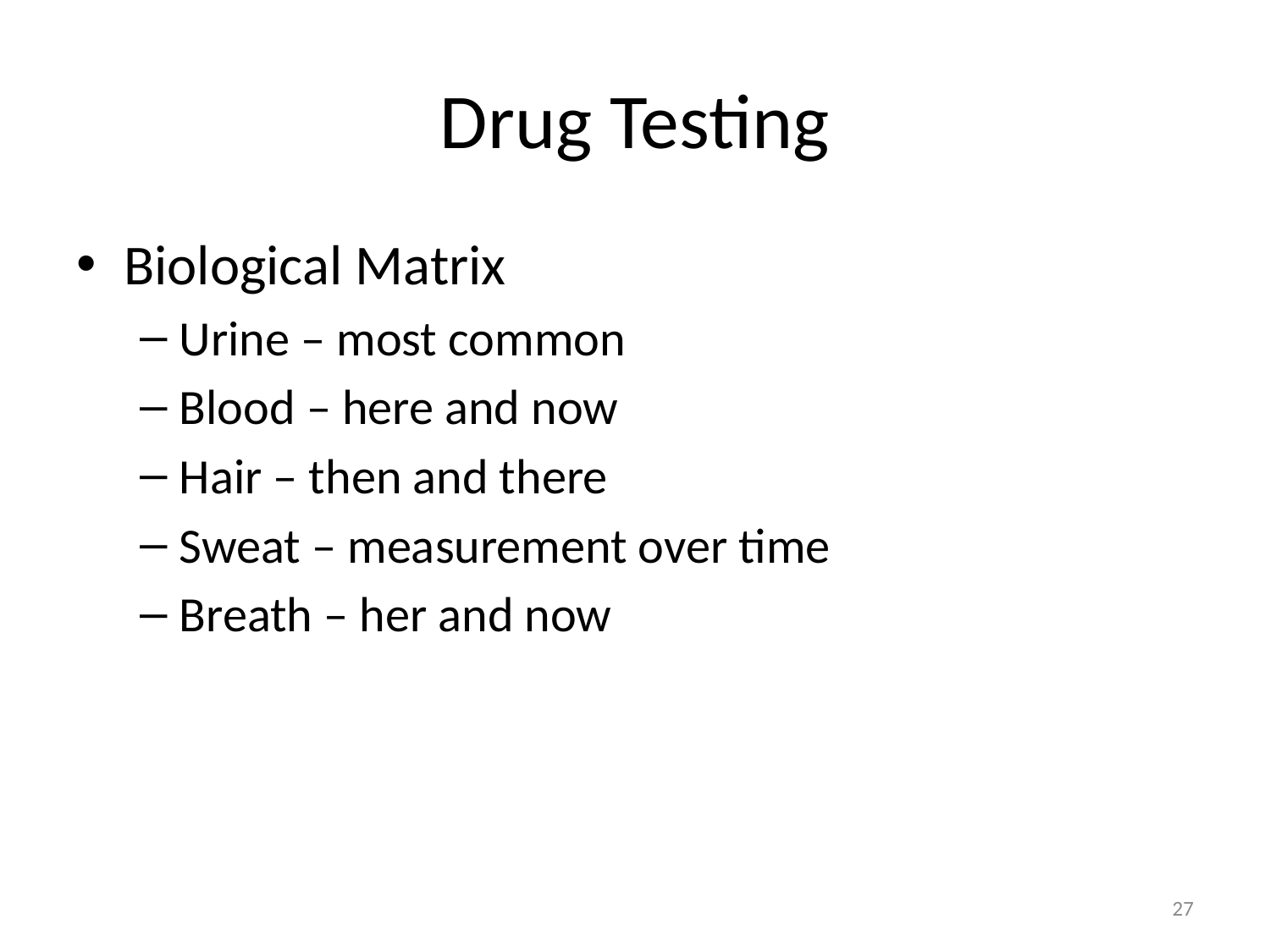

# Drug Testing
Biological Matrix
Urine – most common
Blood – here and now
Hair – then and there
Sweat – measurement over time
Breath – her and now
27